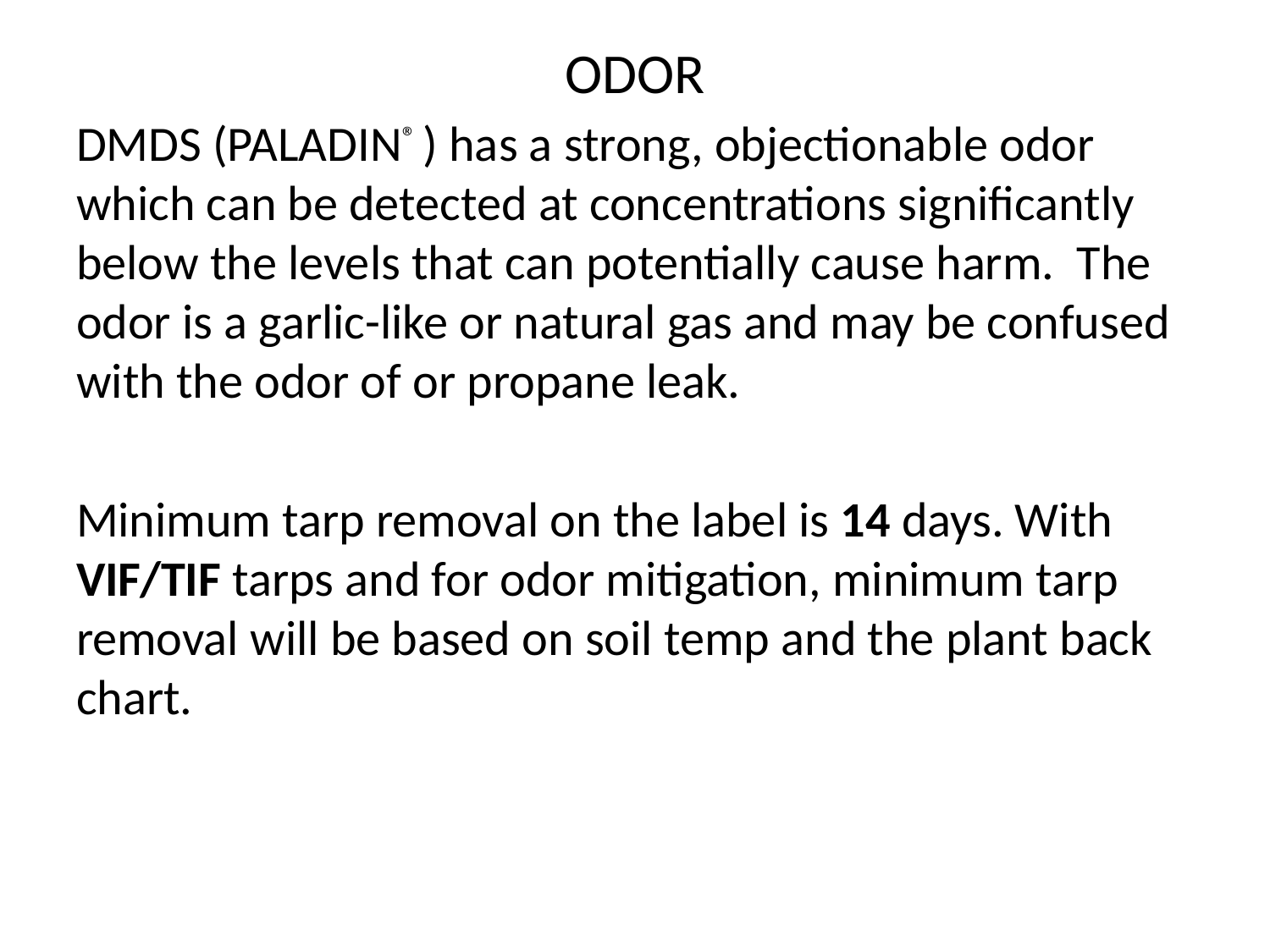

# ODOR
DMDS (PALADIN® ) has a strong, objectionable odor which can be detected at concentrations significantly below the levels that can potentially cause harm.  The odor is a garlic-like or natural gas and may be confused with the odor of or propane leak.

Minimum tarp removal on the label is 14 days. With VIF/TIF tarps and for odor mitigation, minimum tarp removal will be based on soil temp and the plant back chart.